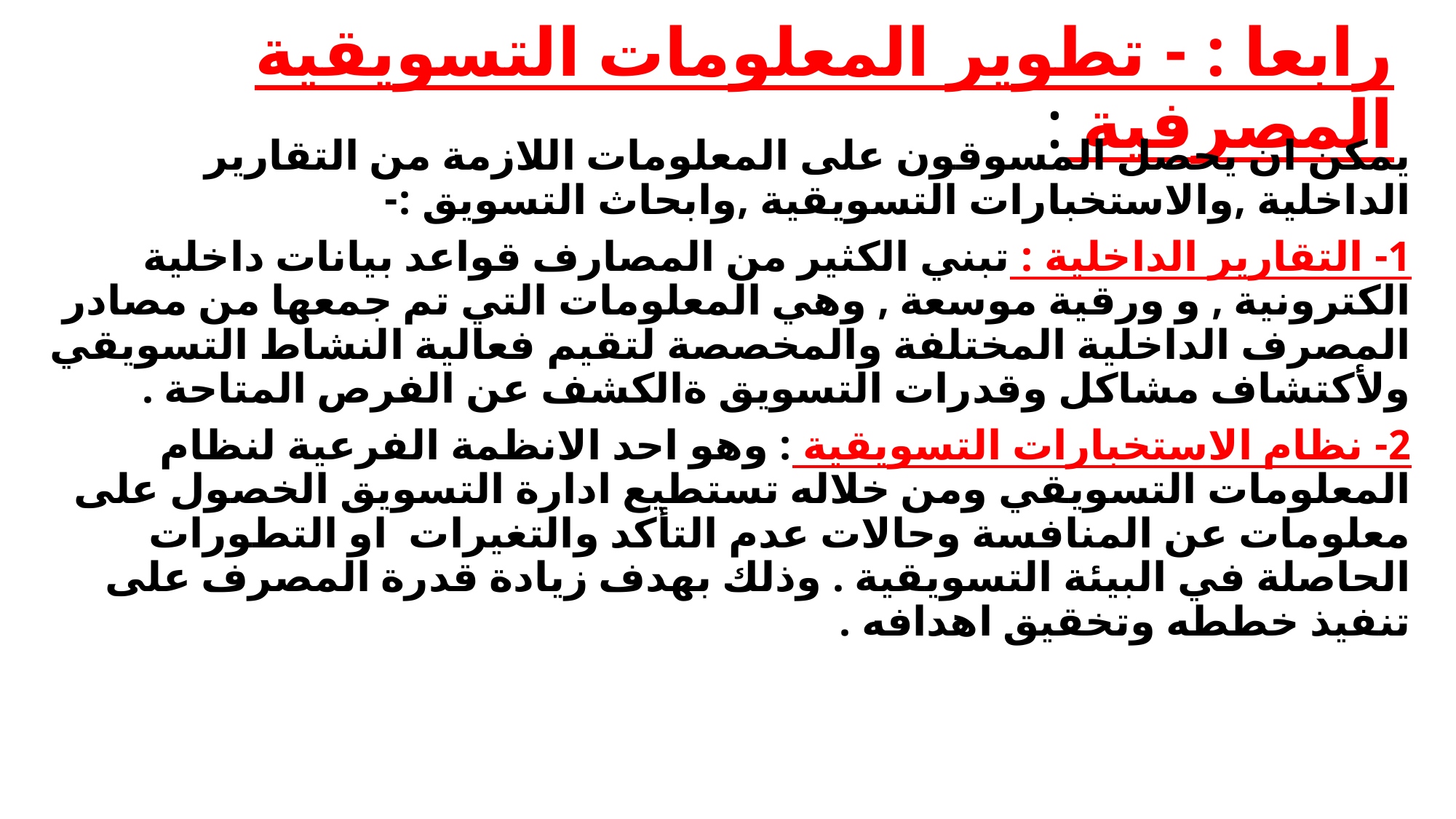

# رابعا : - تطوير المعلومات التسويقية المصرفية :
يمكن ان يحصل المسوقون على المعلومات اللازمة من التقارير الداخلية ,والاستخبارات التسويقية ,وابحاث التسويق :-
1- التقارير الداخلية : تبني الكثير من المصارف قواعد بيانات داخلية  الكترونية , و ورقية موسعة , وهي المعلومات التي تم جمعها من مصادر المصرف الداخلية المختلفة والمخصصة لتقيم فعالية النشاط التسويقي ولأكتشاف مشاكل وقدرات التسويق ةالكشف عن الفرص المتاحة .
2- نظام الاستخبارات التسويقية : وهو احد الانظمة الفرعية لنظام المعلومات التسويقي ومن خلاله تستطيع ادارة التسويق الخصول على معلومات عن المنافسة وحالات عدم التأكد والتغيرات  او التطورات الحاصلة في البيئة التسويقية . وذلك بهدف زيادة قدرة المصرف على تنفيذ خططه وتخقيق اهدافه .